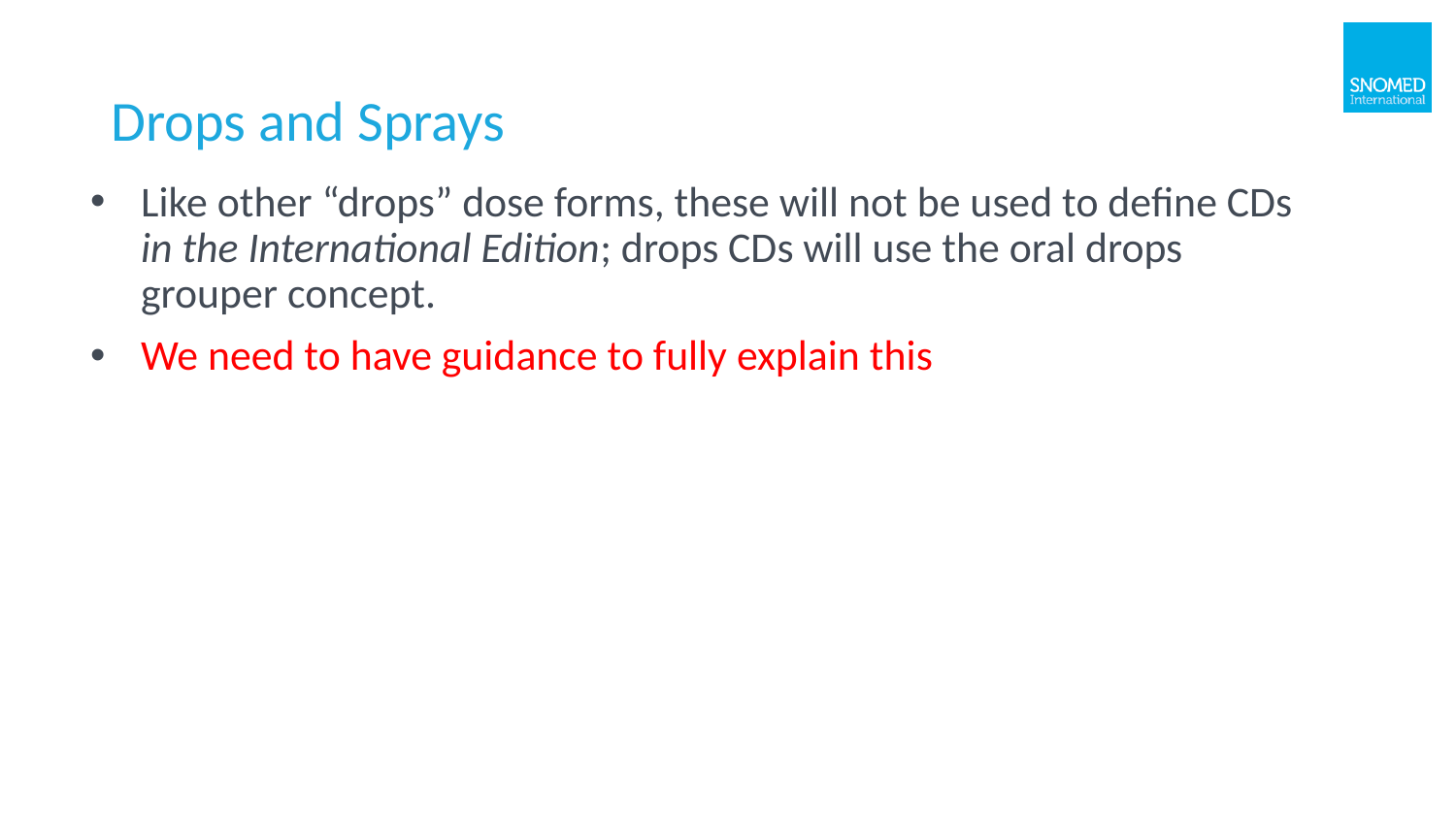

# Drops and Sprays
Like other “drops” dose forms, these will not be used to define CDs in the International Edition; drops CDs will use the oral drops grouper concept.
We need to have guidance to fully explain this